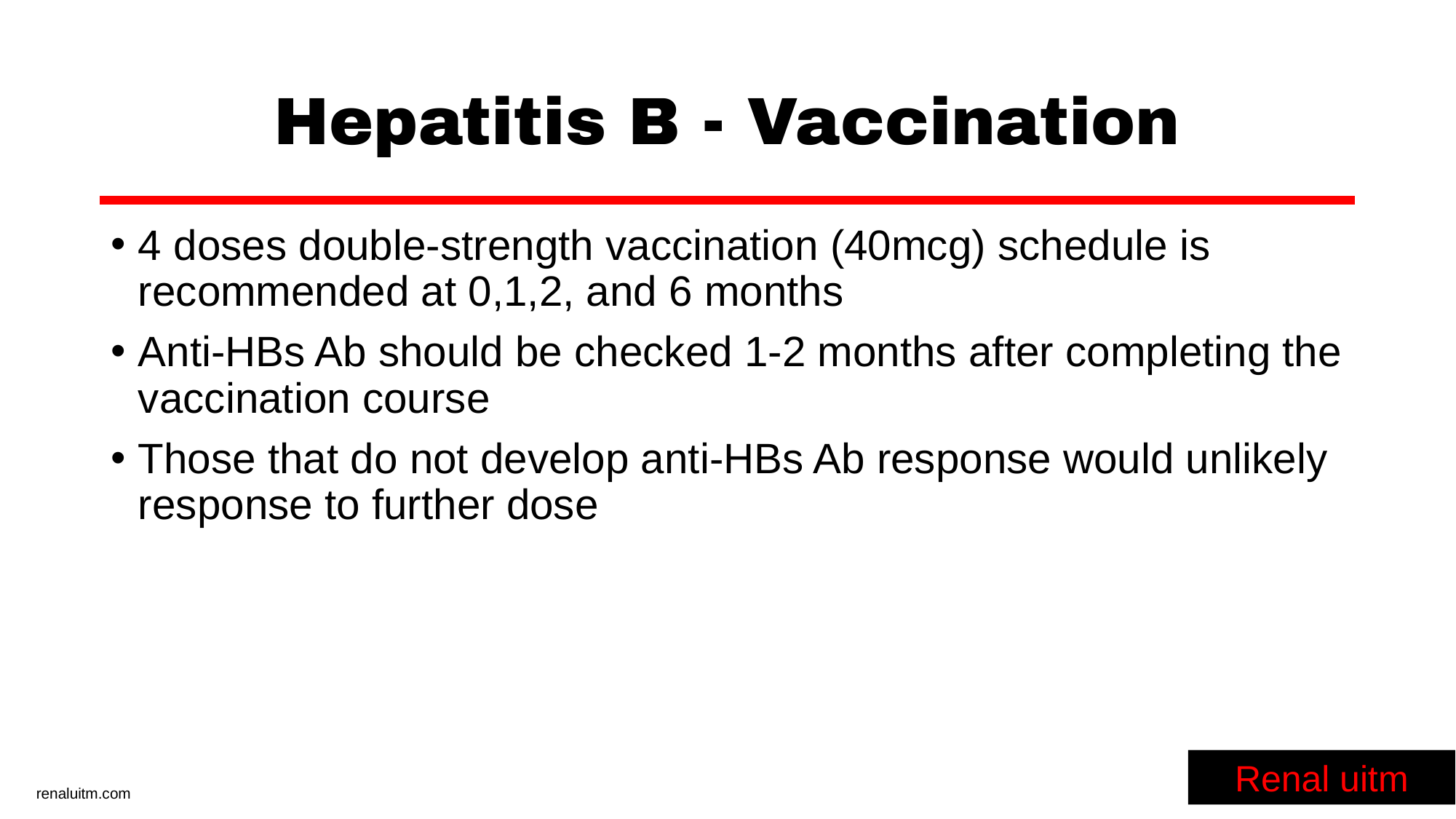

# Hepatitis B - Vaccination
4 doses double-strength vaccination (40mcg) schedule is recommended at 0,1,2, and 6 months
Anti-HBs Ab should be checked 1-2 months after completing the vaccination course
Those that do not develop anti-HBs Ab response would unlikely response to further dose
Renal uitm
renaluitm.com